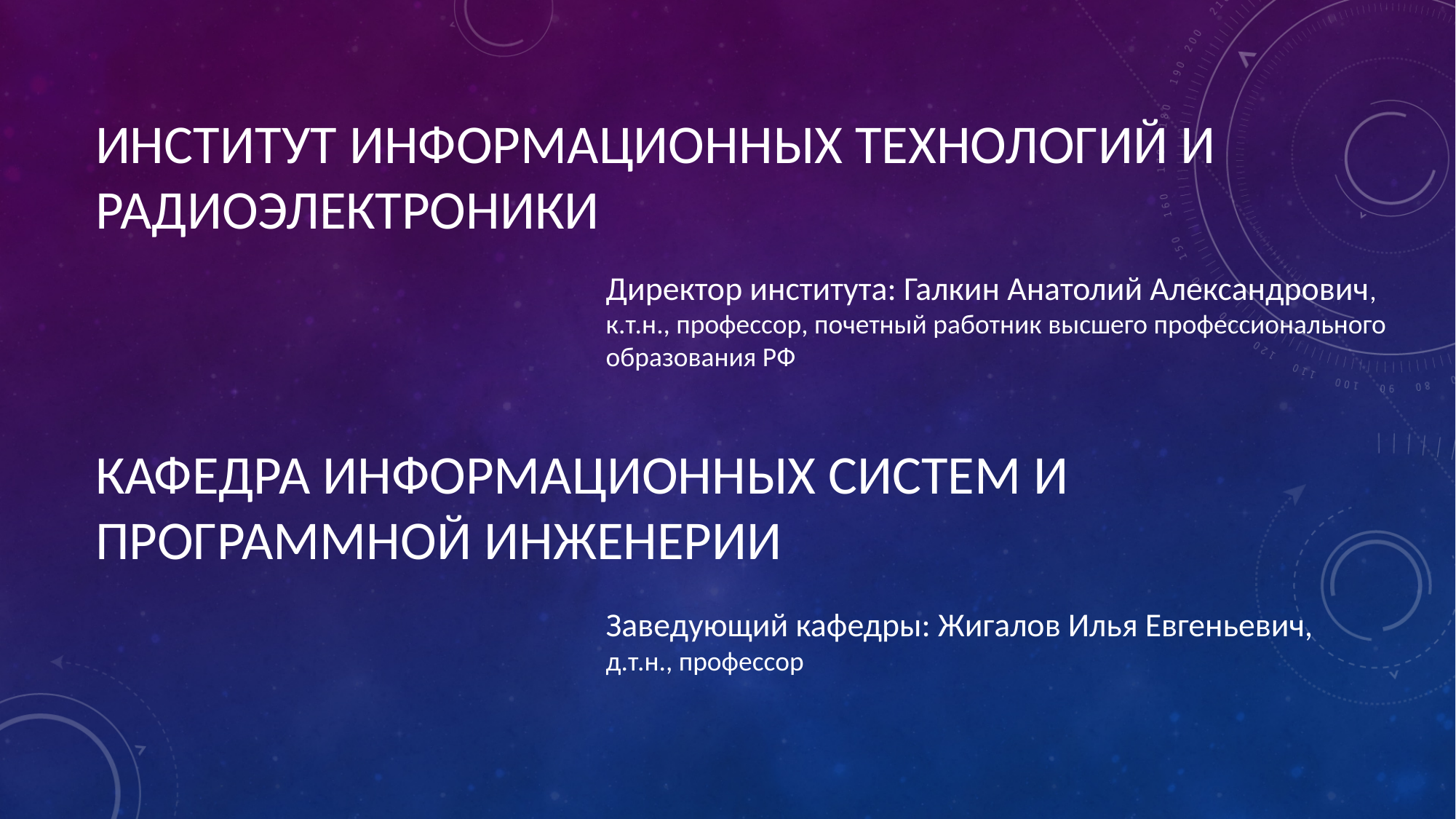

Институт информационных технологий и радиоэлектроники
Директор института: Галкин Анатолий Александрович, к.т.н., профессор, почетный работник высшего профессионального образования РФ
# Кафедра Информационных систем и программной инженерии
Заведующий кафедры: Жигалов Илья Евгеньевич,
д.т.н., профессор